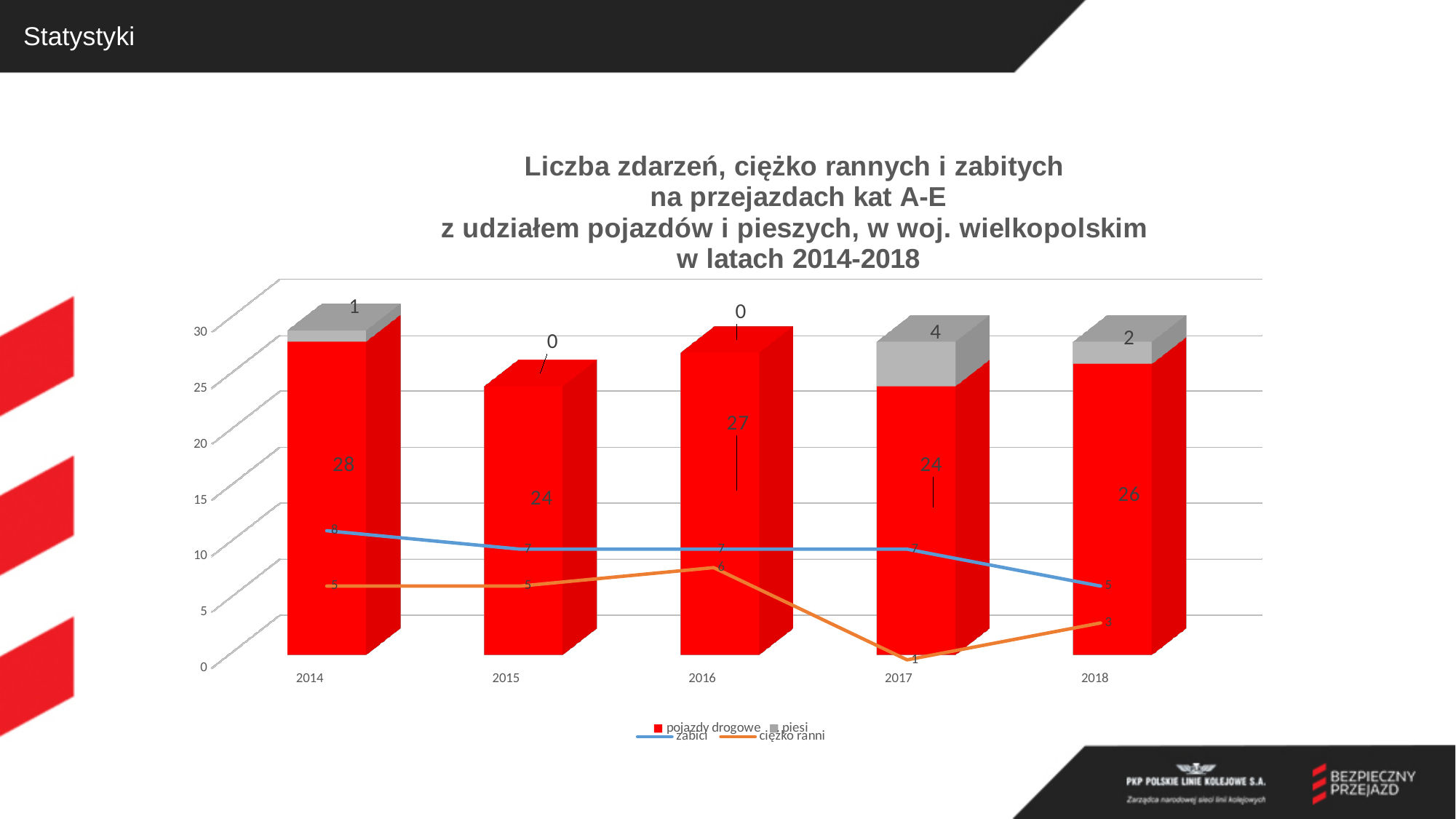

# Statystyki

[unsupported chart]

### Chart

| Category | zabici | ciężko ranni |
|---|---|---|
| 2014 | 8.0 | 5.0 |
| 2015 | 7.0 | 5.0 |
| 2016 | 7.0 | 6.0 |
| 2017 | 7.0 | 1.0 |
| 2018 | 5.0 | 3.0 |